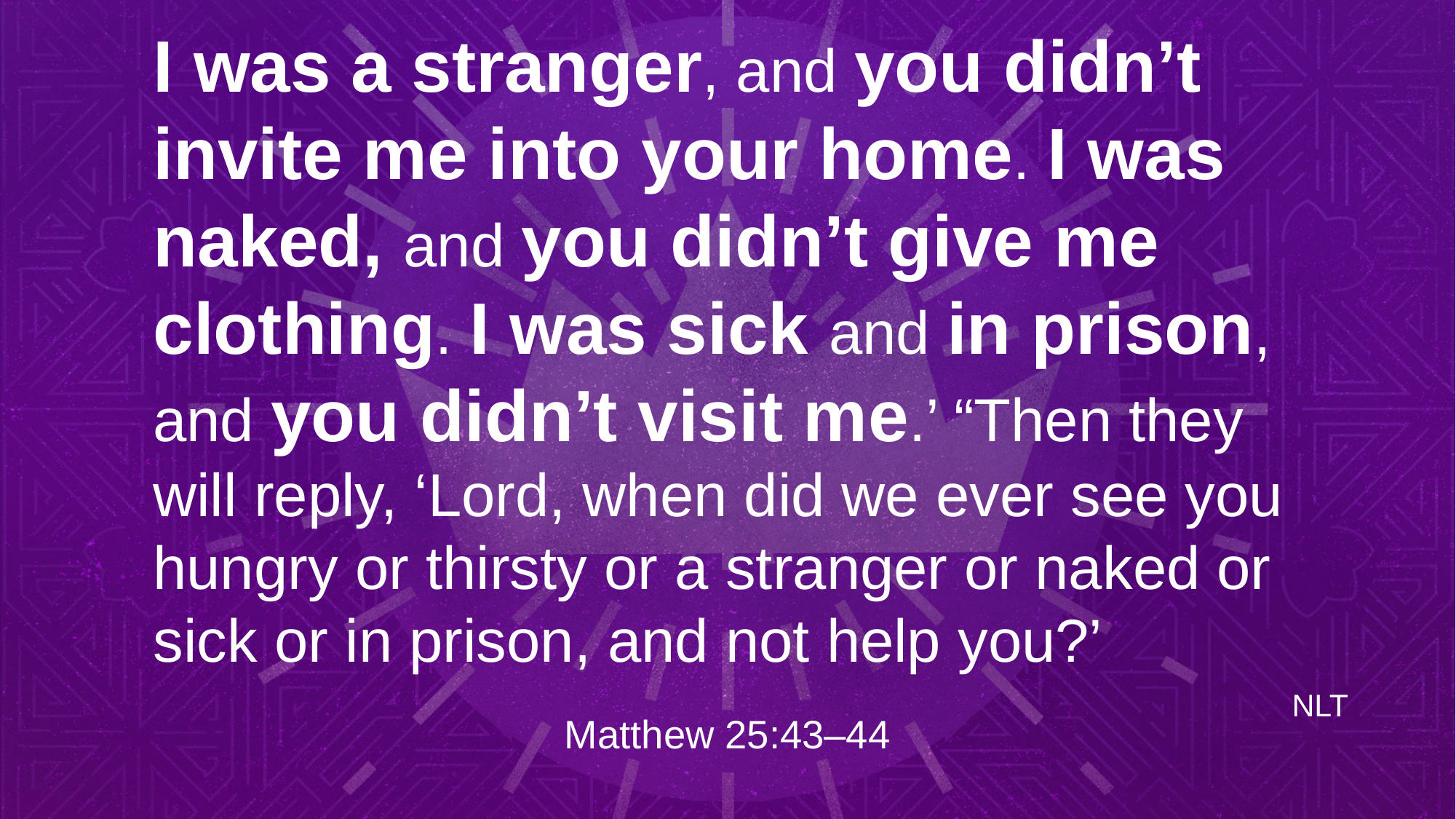

# I was a stranger, and you didn’t invite me into your home. I was naked, and you didn’t give me clothing. I was sick and in prison, and you didn’t visit me.’ “Then they will reply, ‘Lord, when did we ever see you hungry or thirsty or a stranger or naked or sick or in prison, and not help you?’
NLT
Matthew 25:43–44